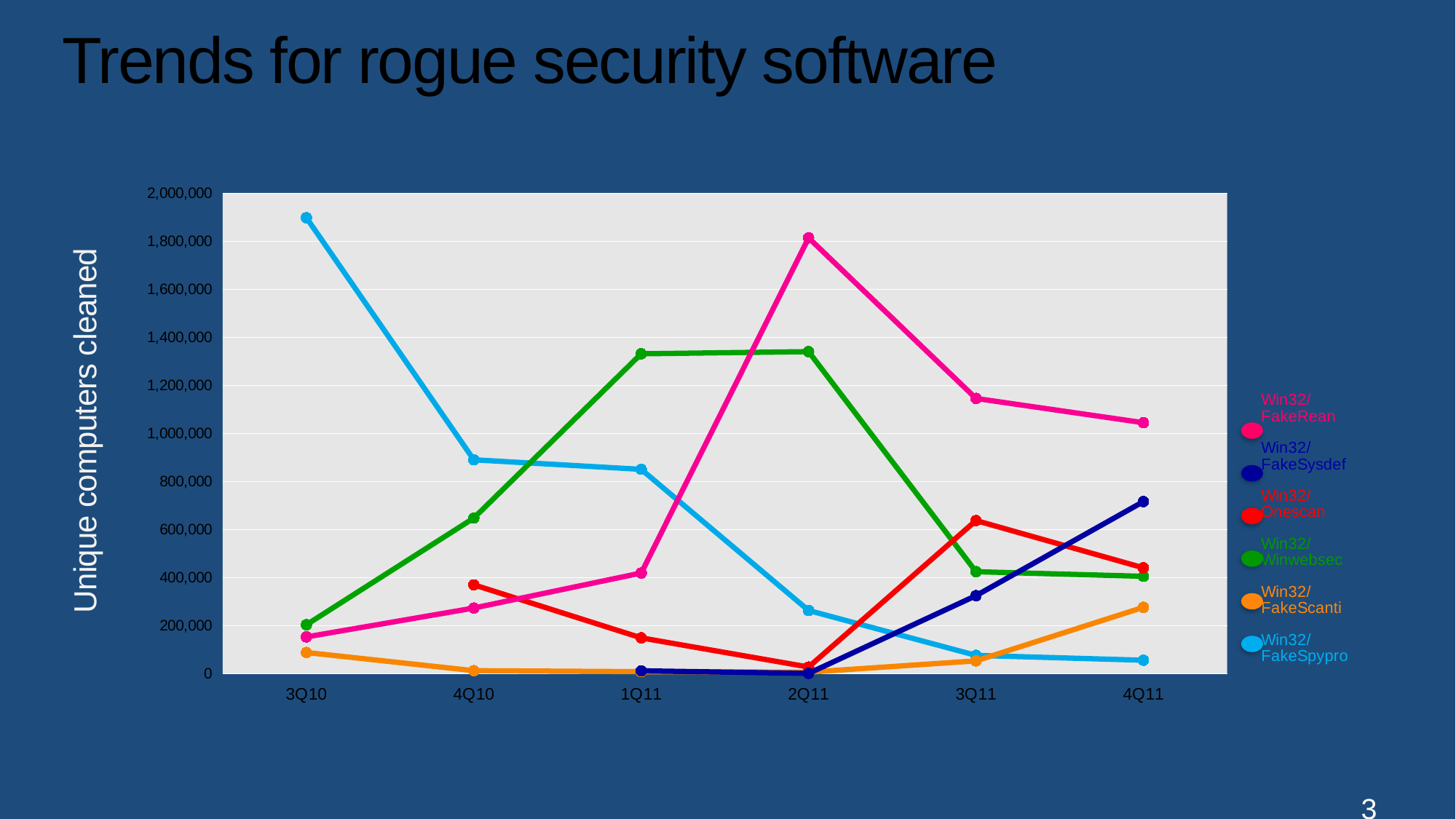

# Trends for rogue security software

### Chart

| Category | Win32/FakeSpypro | Win32/FakeScanti | Win32/Winwebsec | Win32/Onescan | Win32/FakeSysdef | Win32/FakeRean |
|---|---|---|---|---|---|---|
| 3Q10 | 1897558.0 | 87115.0 | 202557.0 | None | None | 151895.0 |
| 4Q10 | 889380.0 | 11363.0 | 646871.0 | 368852.0 | None | 272136.0 |
| 1Q11 | 849671.0 | 7228.0 | 1330954.0 | 147933.0 | 10796.0 | 418030.0 |
| 2Q11 | 261954.0 | 5095.0 | 1339976.0 | 26532.0 | 29.0 | 1813498.0 |
| 3Q11 | 75116.0 | 52217.0 | 423482.0 | 636414.0 | 323749.0 | 1145047.0 |
| 4Q11 | 54946.0 | 275264.0 | 404216.0 | 439473.0 | 715330.0 | 1044117.0 |
Unique computers cleaned

37